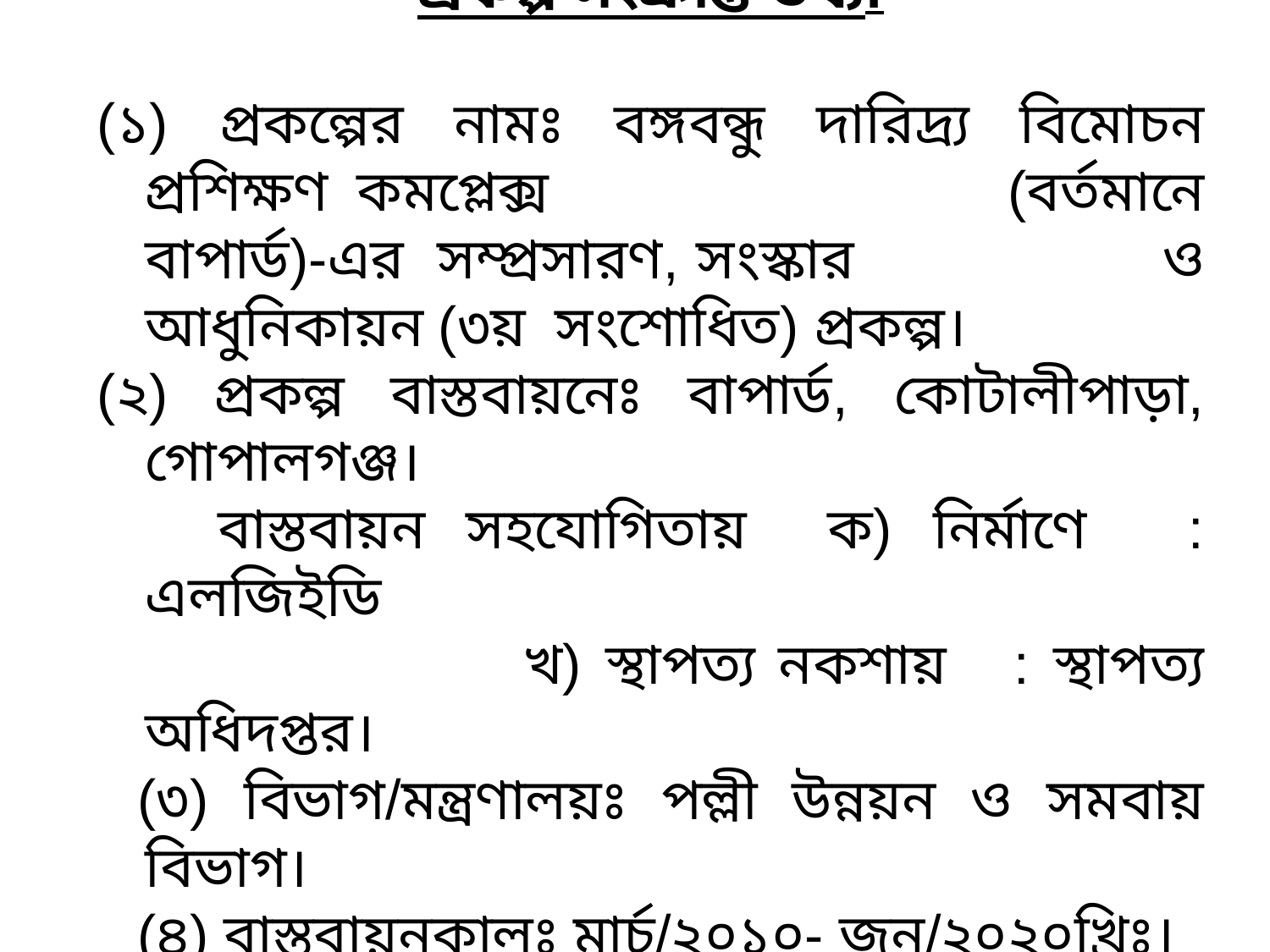

প্রকল্প সংক্রান্ত তথ্য:

(১) প্রকল্পের নামঃ বঙ্গবন্ধু দারিদ্র্য বিমোচন প্রশিক্ষণ কমপ্লেক্স 		       (বর্তমানে বাপার্ড)-এর  সম্প্রসারণ, সংস্কার  		       ও আধুনিকায়ন (৩য়  সংশোধিত) প্রকল্প।
(২) প্রকল্প বাস্তবায়নেঃ বাপার্ড, কোটালীপাড়া, গোপালগঞ্জ।
  বাস্তবায়ন সহযোগিতায়  ক) নির্মাণে	: এলজিইডি
		           খ) স্থাপত্য নকশায়	: স্থাপত্য অধিদপ্তর।
(৩) বিভাগ/মন্ত্রণালয়ঃ পল্লী উন্নয়ন ও সমবায় বিভাগ।
(৪) বাস্তবায়নকালঃ মার্চ/২০১০- জুন/২০২০খ্রিঃ।

(৫) প্রকল্প ব্যয়ঃ ৩৪৪৭৩.৫৫ লক্ষ টাকা